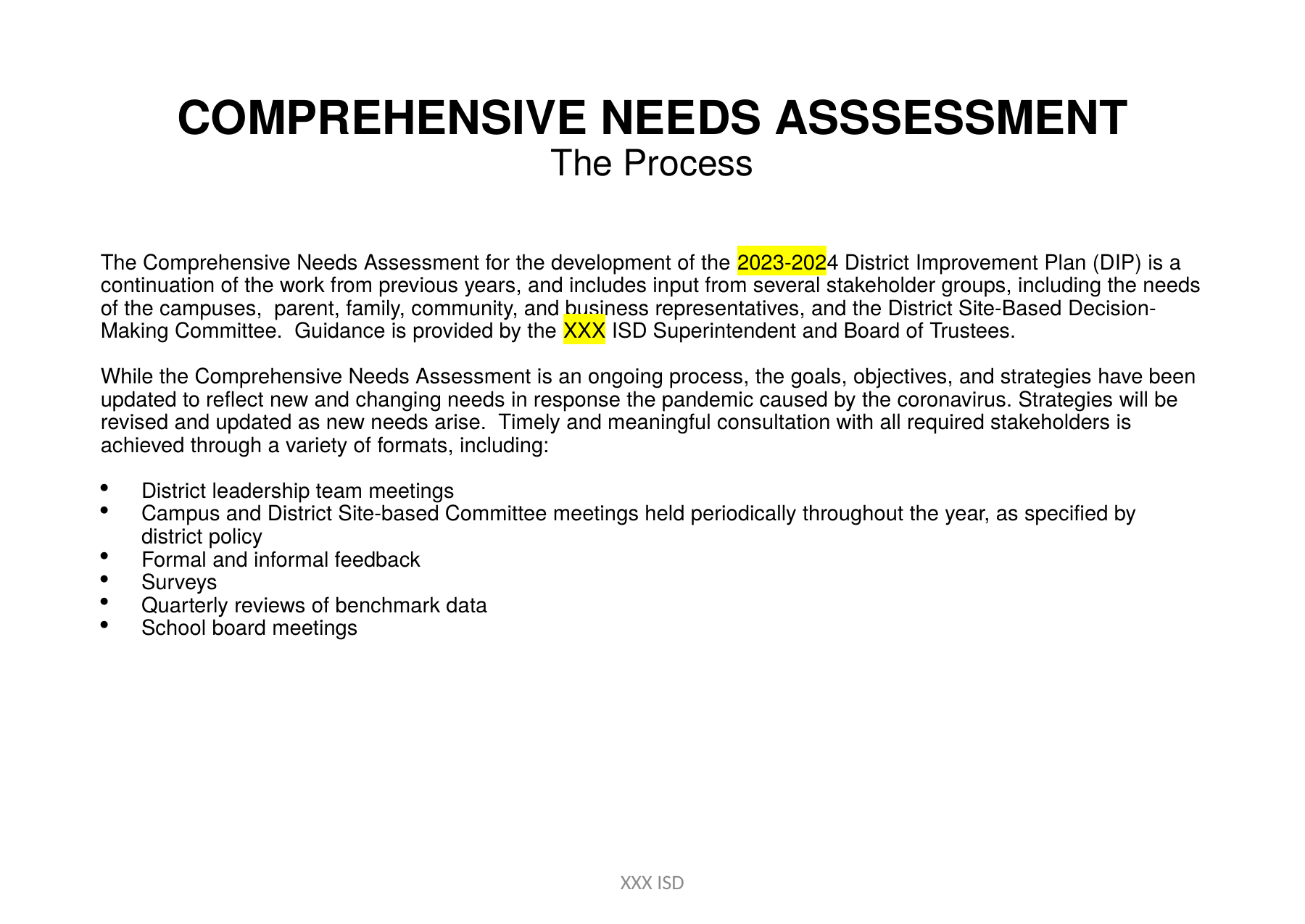

# COMPREHENSIVE NEEDS ASSSESSMENT The Process
The Comprehensive Needs Assessment for the development of the 2023-2024 District Improvement Plan (DIP) is a continuation of the work from previous years, and includes input from several stakeholder groups, including the needs of the campuses,  parent, family, community, and business representatives, and the District Site-Based Decision-Making Committee.  Guidance is provided by the XXX ISD Superintendent and Board of Trustees.
​
While the Comprehensive Needs Assessment is an ongoing process, the goals, objectives, and strategies have been updated to reflect new and changing needs in response the pandemic caused by the coronavirus. Strategies will be revised and updated as new needs arise.  Timely and meaningful consultation with all required stakeholders is achieved through a variety of formats, including:

District leadership team meetings
Campus and District Site-based Committee meetings held periodically throughout the year, as specified by district policy
Formal and informal feedback
Surveys
Quarterly reviews of benchmark data
School board meetings

XXX ISD